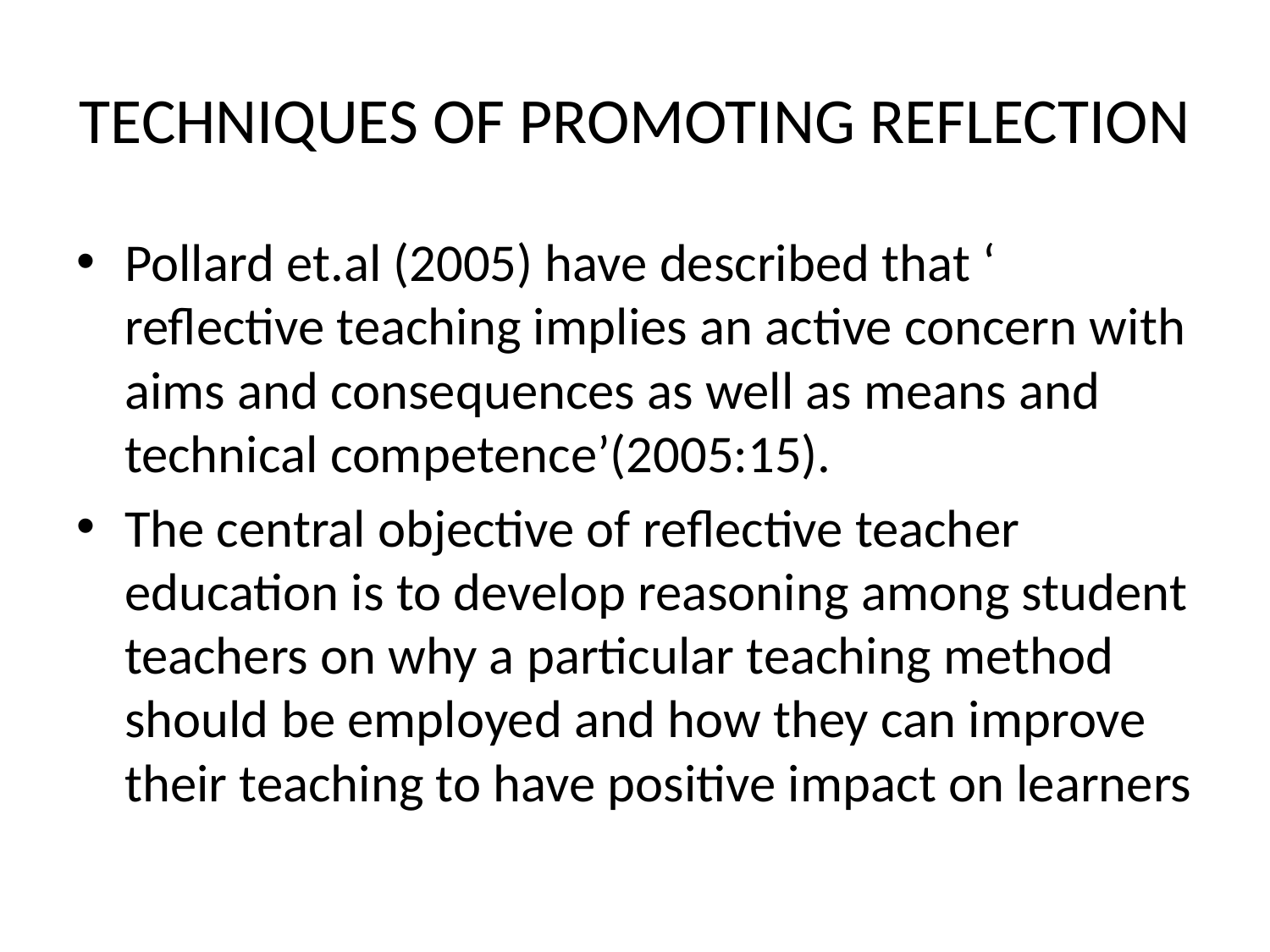

# TECHNIQUES OF PROMOTING REFLECTION
Pollard et.al (2005) have described that ‘ reflective teaching implies an active concern with aims and consequences as well as means and technical competence’(2005:15).
The central objective of reflective teacher education is to develop reasoning among student teachers on why a particular teaching method should be employed and how they can improve their teaching to have positive impact on learners